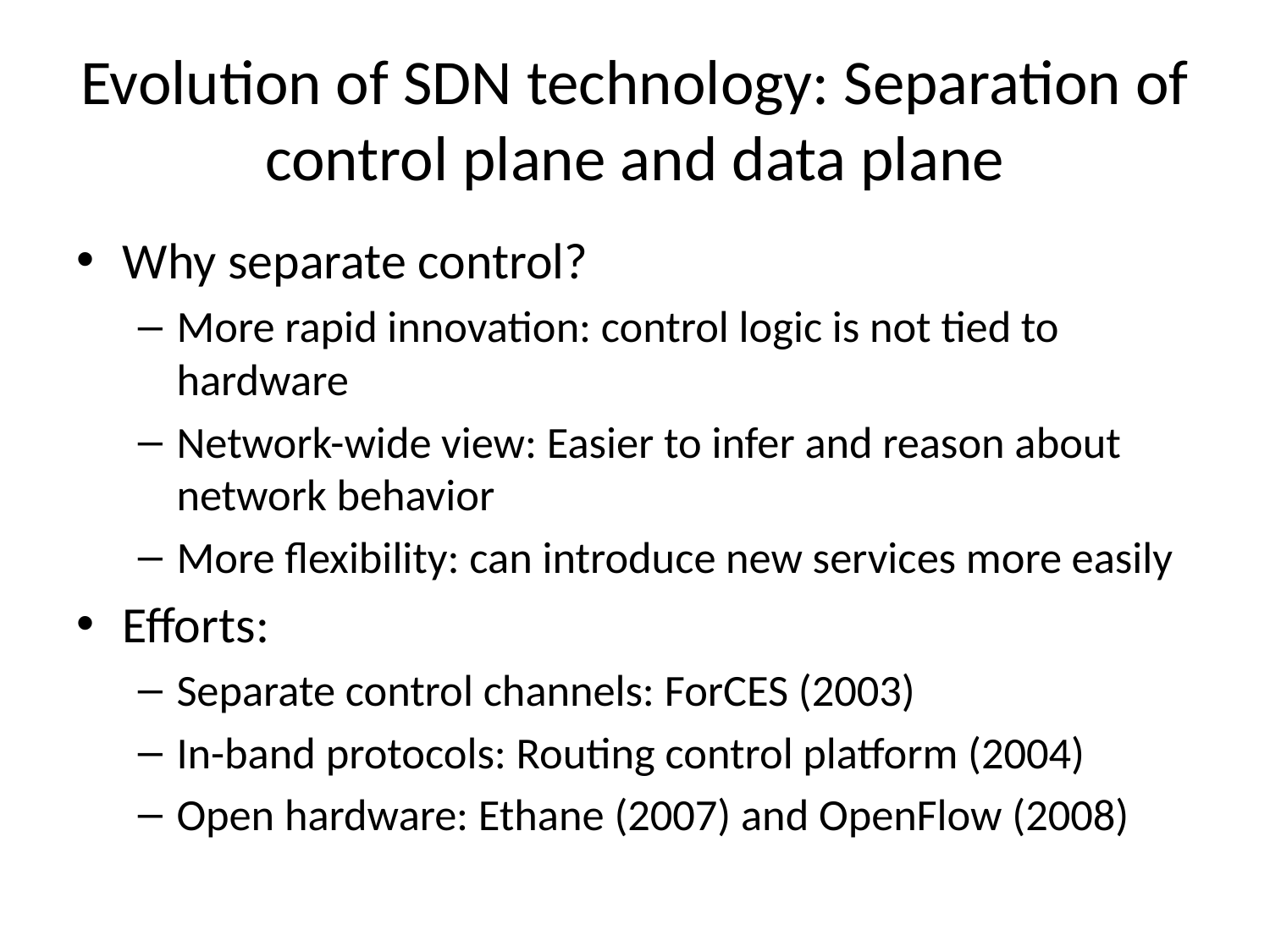

# Evolution of SDN technology: Separation of control plane and data plane
Why separate control?
More rapid innovation: control logic is not tied to hardware
Network-wide view: Easier to infer and reason about network behavior
More flexibility: can introduce new services more easily
Efforts:
Separate control channels: ForCES (2003)
In-band protocols: Routing control platform (2004)
Open hardware: Ethane (2007) and OpenFlow (2008)